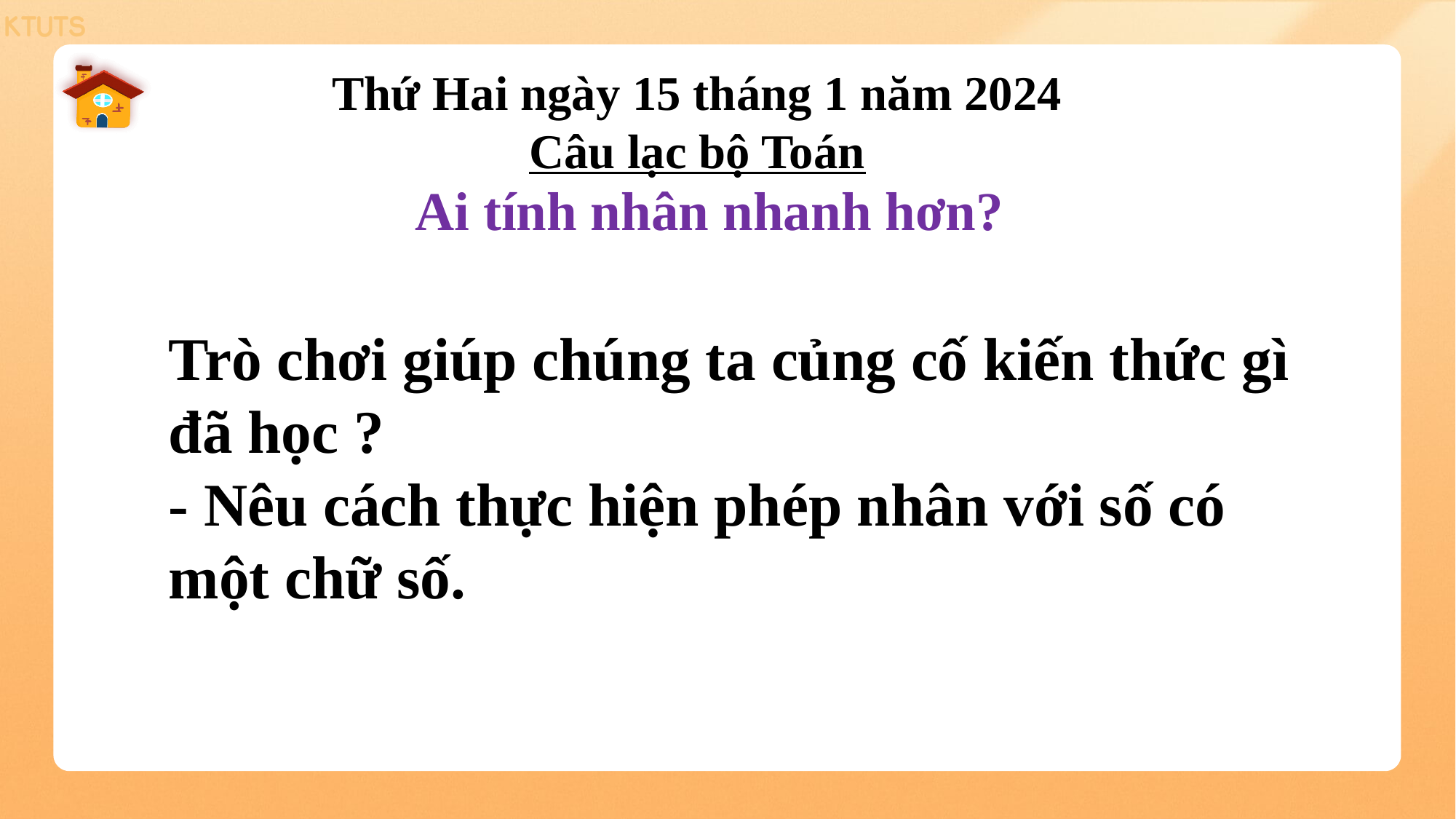

Thứ Hai ngày 15 tháng 1 năm 2024
Câu lạc bộ Toán
Ai tính nhân nhanh hơn?
Trò chơi giúp chúng ta củng cố kiến thức gì đã học ?
- Nêu cách thực hiện phép nhân với số có một chữ số.